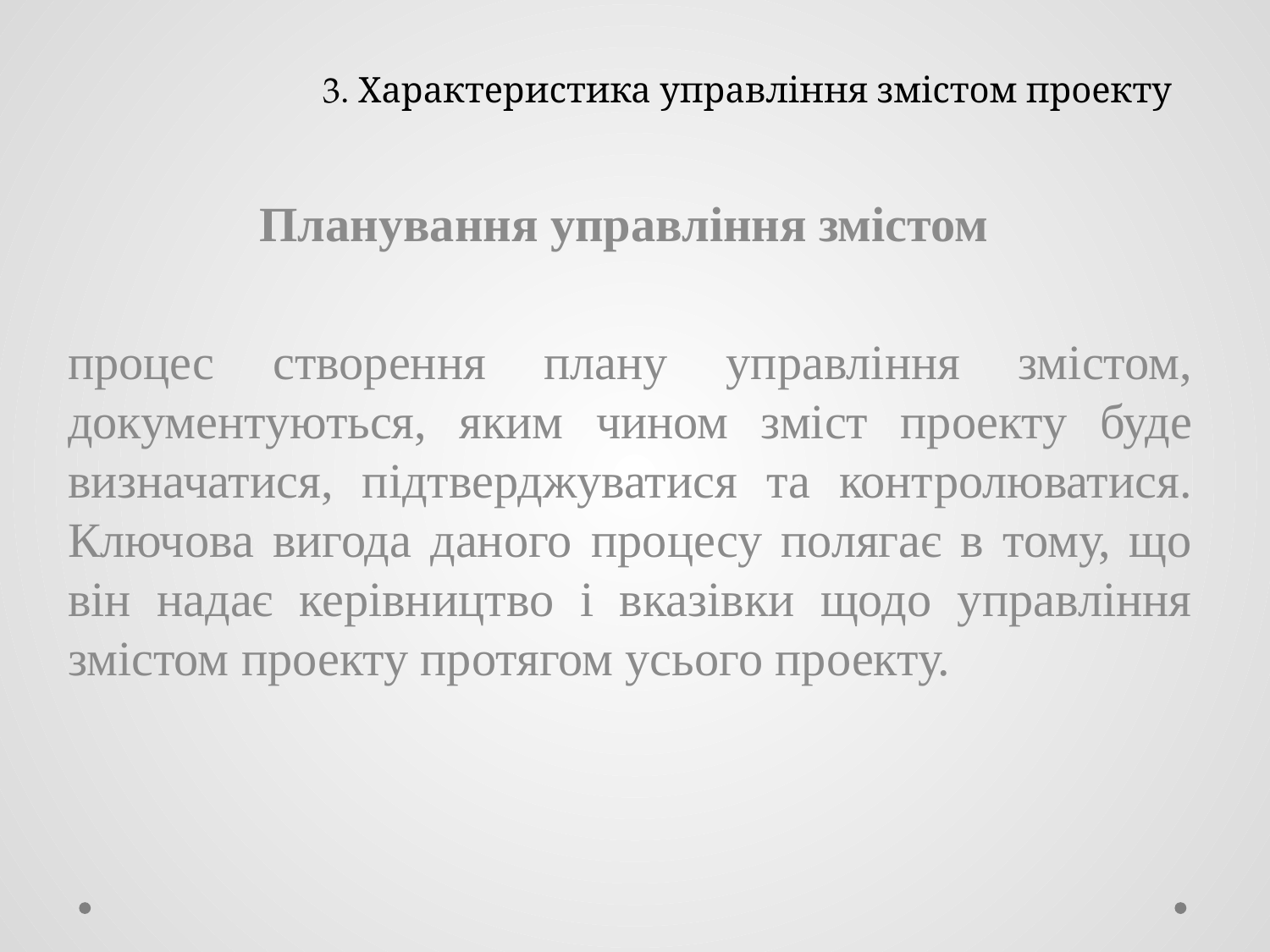

# 3. Характеристика управління змістом проекту
Планування управління змістом

процес створення плану управління змістом, документуються, яким чином зміст проекту буде визначатися, підтверджуватися та контролюватися. Ключова вигода даного процесу полягає в тому, що він надає керівництво і вказівки щодо управління змістом проекту протягом усього проекту.